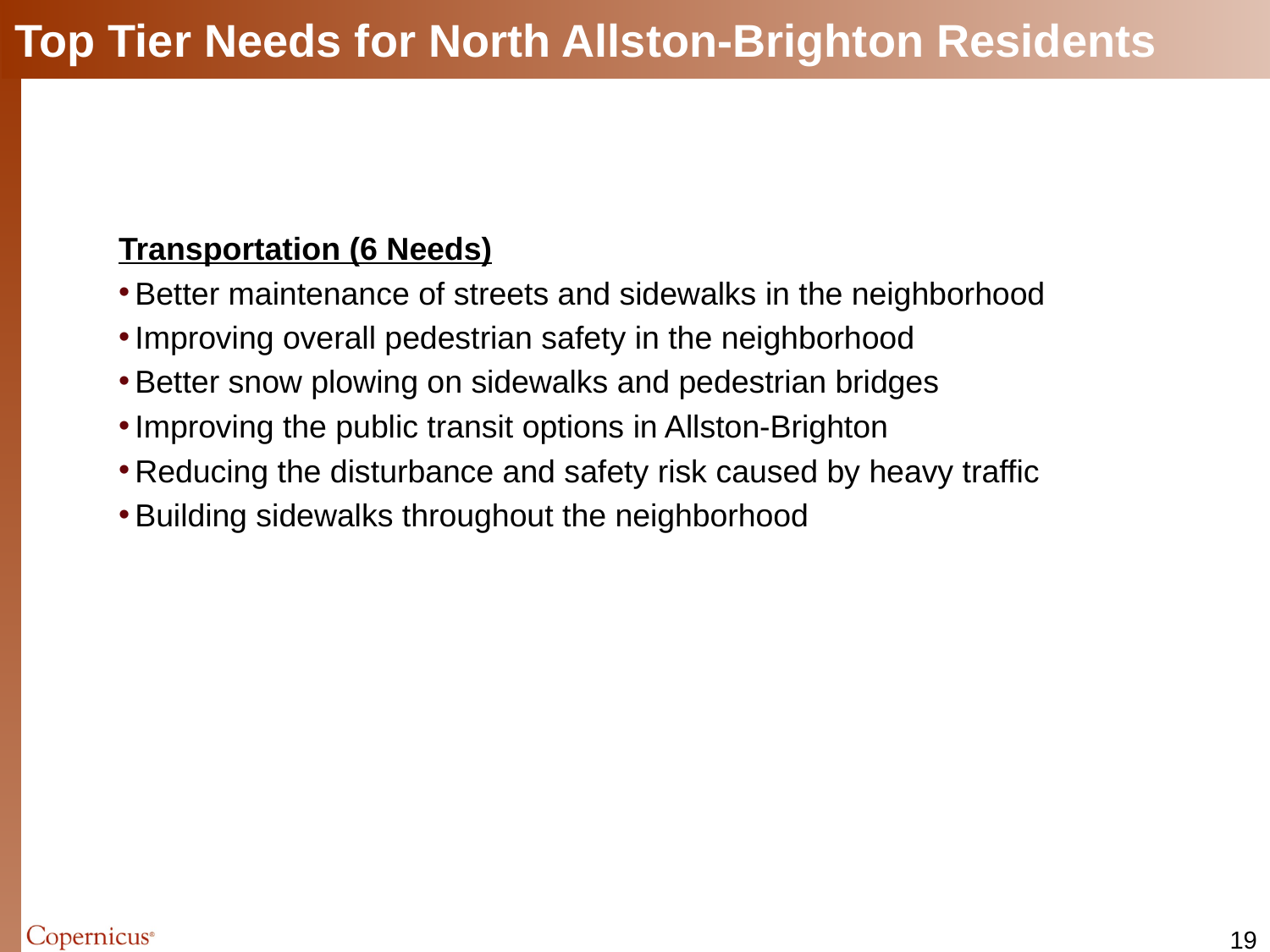

# Top Tier Needs for North Allston-Brighton Residents
Transportation (6 Needs)
Better maintenance of streets and sidewalks in the neighborhood
Improving overall pedestrian safety in the neighborhood
Better snow plowing on sidewalks and pedestrian bridges
Improving the public transit options in Allston-Brighton
Reducing the disturbance and safety risk caused by heavy traffic
Building sidewalks throughout the neighborhood

19